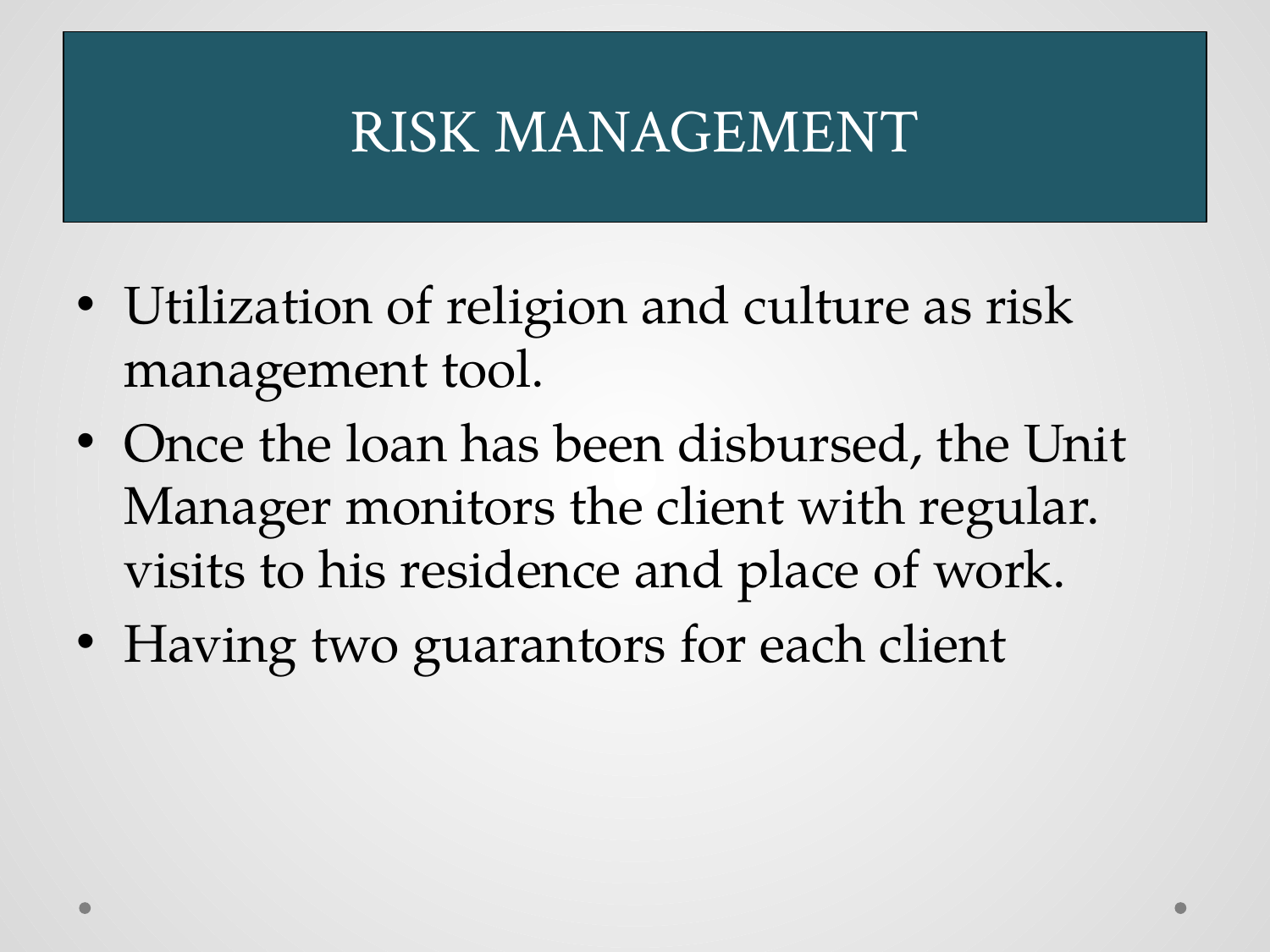

# RISK MANAGEMENT
Utilization of religion and culture as risk management tool.
Once the loan has been disbursed, the Unit Manager monitors the client with regular. visits to his residence and place of work.
Having two guarantors for each client